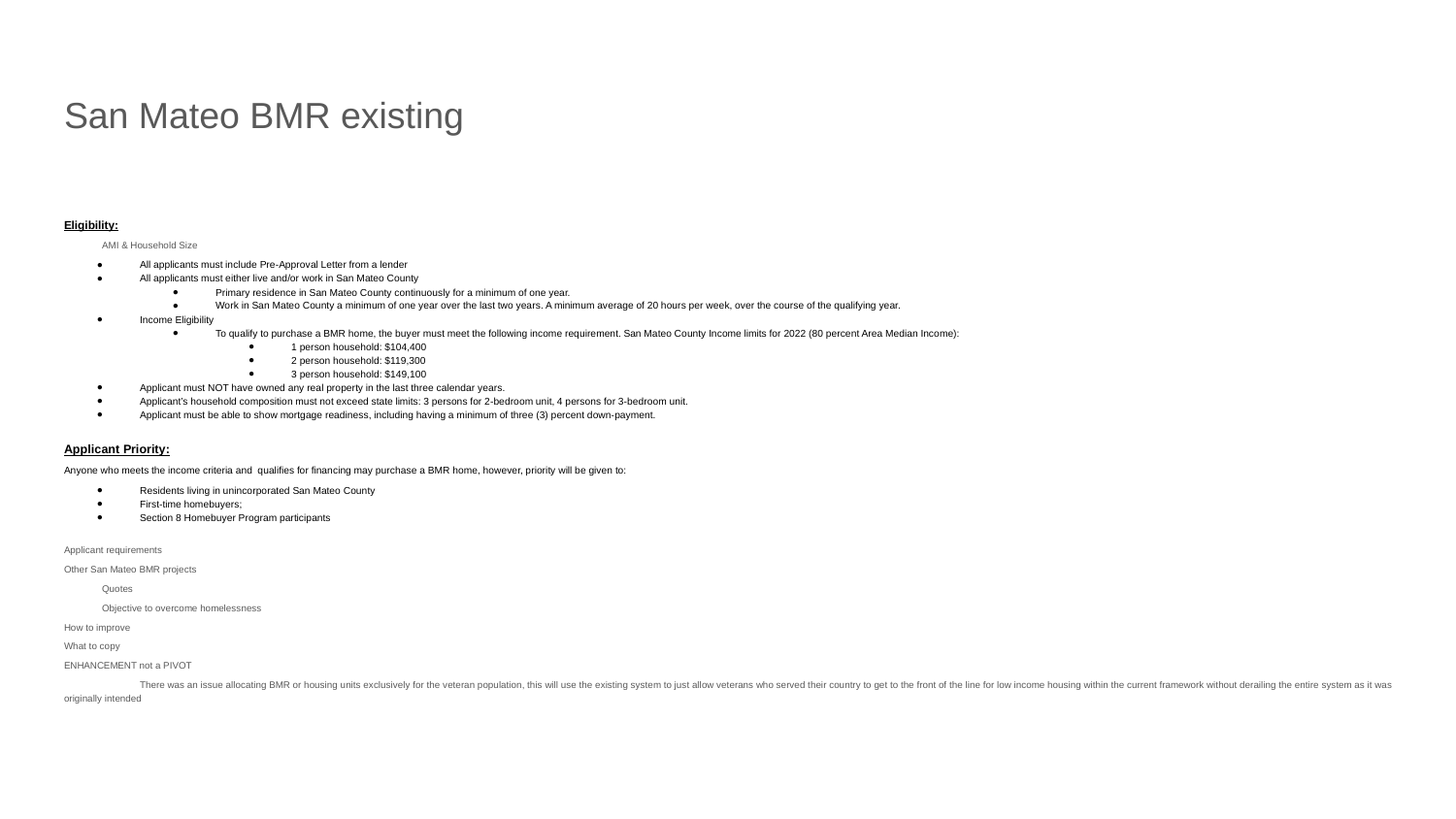

# San Mateo BMR existing

Eligibility:
	AMI & Household Size
All applicants must include Pre-Approval Letter from a lender
All applicants must either live and/or work in San Mateo County
Primary residence in San Mateo County continuously for a minimum of one year.
Work in San Mateo County a minimum of one year over the last two years. A minimum average of 20 hours per week, over the course of the qualifying year.
Income Eligibility
To qualify to purchase a BMR home, the buyer must meet the following income requirement. San Mateo County Income limits for 2022 (80 percent Area Median Income):
1 person household: $104,400
2 person household: $119,300
3 person household: $149,100
Applicant must NOT have owned any real property in the last three calendar years.
Applicant’s household composition must not exceed state limits: 3 persons for 2-bedroom unit, 4 persons for 3-bedroom unit.
Applicant must be able to show mortgage readiness, including having a minimum of three (3) percent down-payment.

Applicant Priority:
Anyone who meets the income criteria and  qualifies for financing may purchase a BMR home, however, priority will be given to:
Residents living in unincorporated San Mateo County
First-time homebuyers;
Section 8 Homebuyer Program participants

Applicant requirements
Other San Mateo BMR projects
	Quotes
		Objective to overcome homelessness
How to improve
What to copy
ENHANCEMENT not a PIVOT
There was an issue allocating BMR or housing units exclusively for the veteran population, this will use the existing system to just allow veterans who served their country to get to the front of the line for low income housing within the current framework without derailing the entire system as it was originally intended